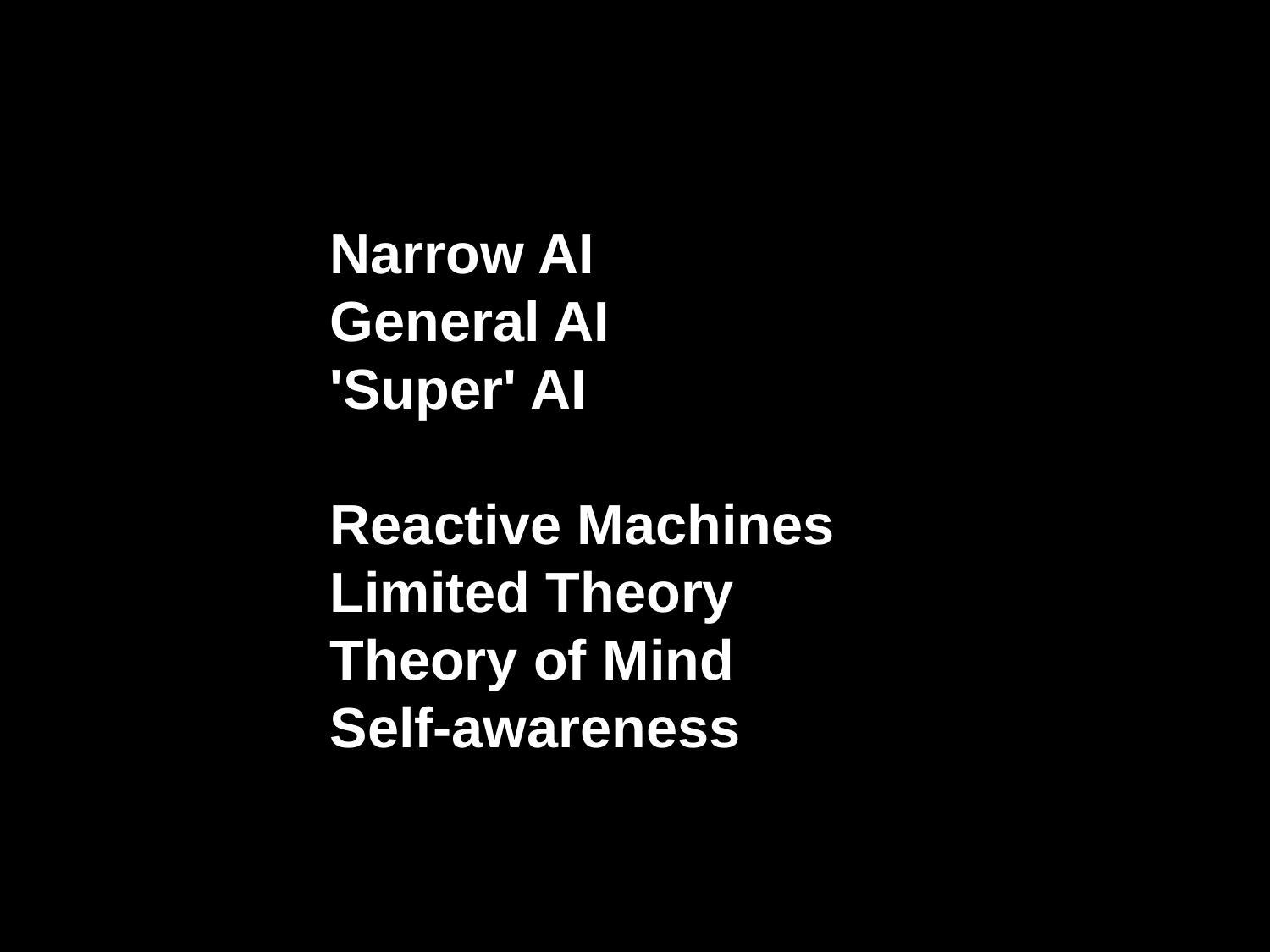

Narrow AI
General AI
'Super' AI

Reactive Machines
Limited Theory
Theory of Mind
Self-awareness